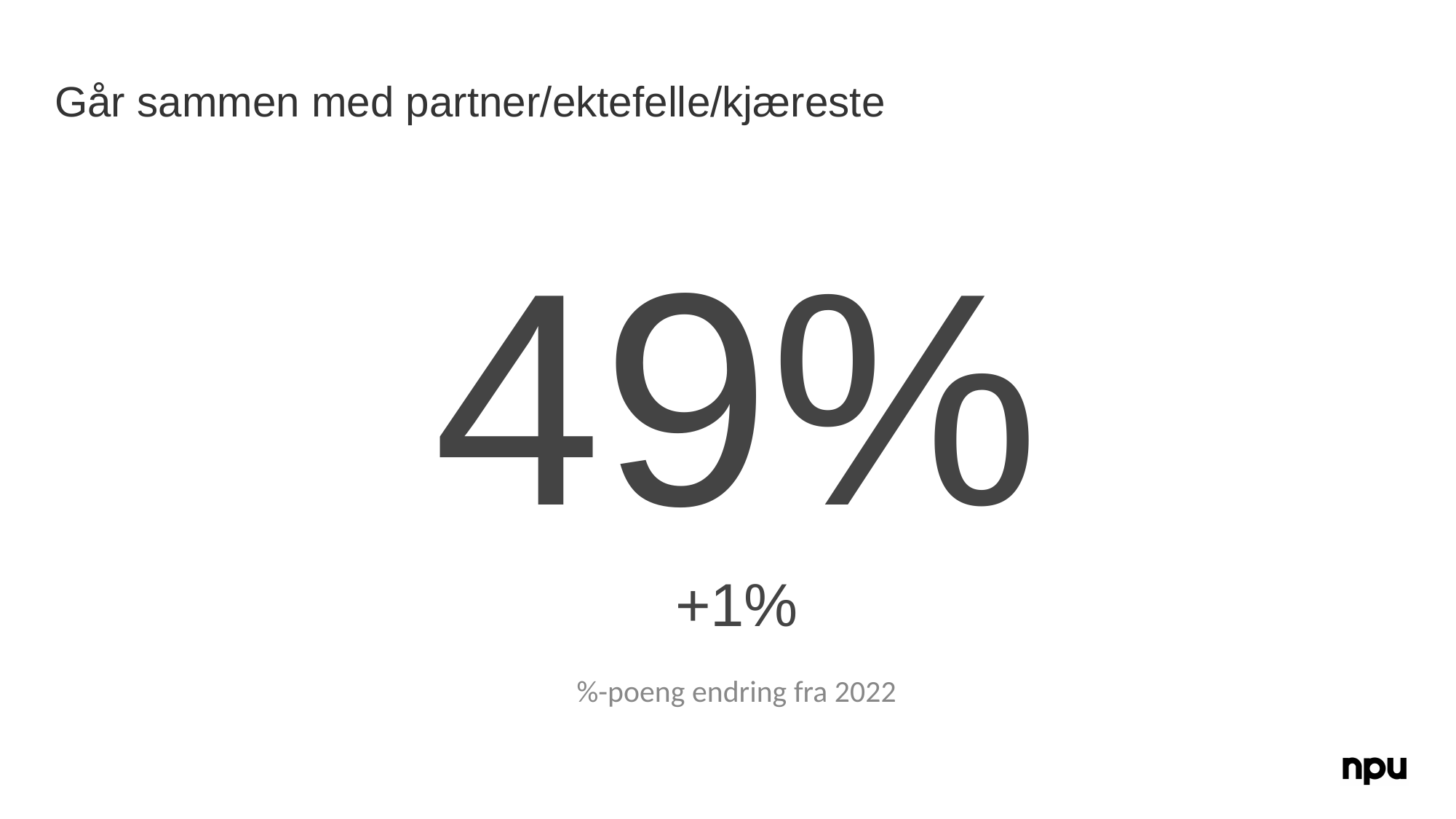

# Går sammen med partner/ektefelle/kjæreste

49%
+1%

%-poeng endring fra 2022